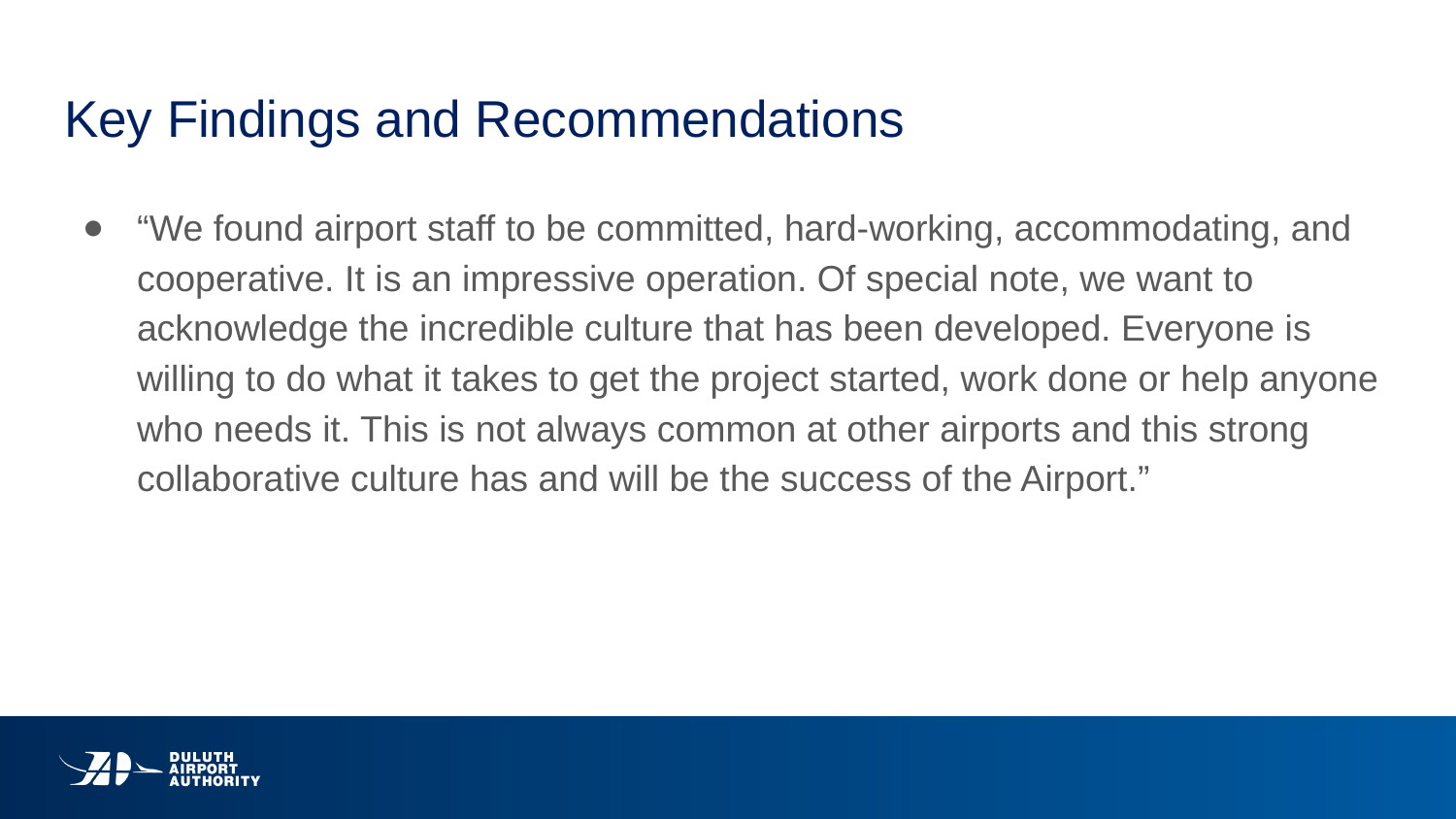

# Key Findings and Recommendations
“We found airport staff to be committed, hard-working, accommodating, and cooperative. It is an impressive operation. Of special note, we want to acknowledge the incredible culture that has been developed. Everyone is willing to do what it takes to get the project started, work done or help anyone who needs it. This is not always common at other airports and this strong collaborative culture has and will be the success of the Airport.”